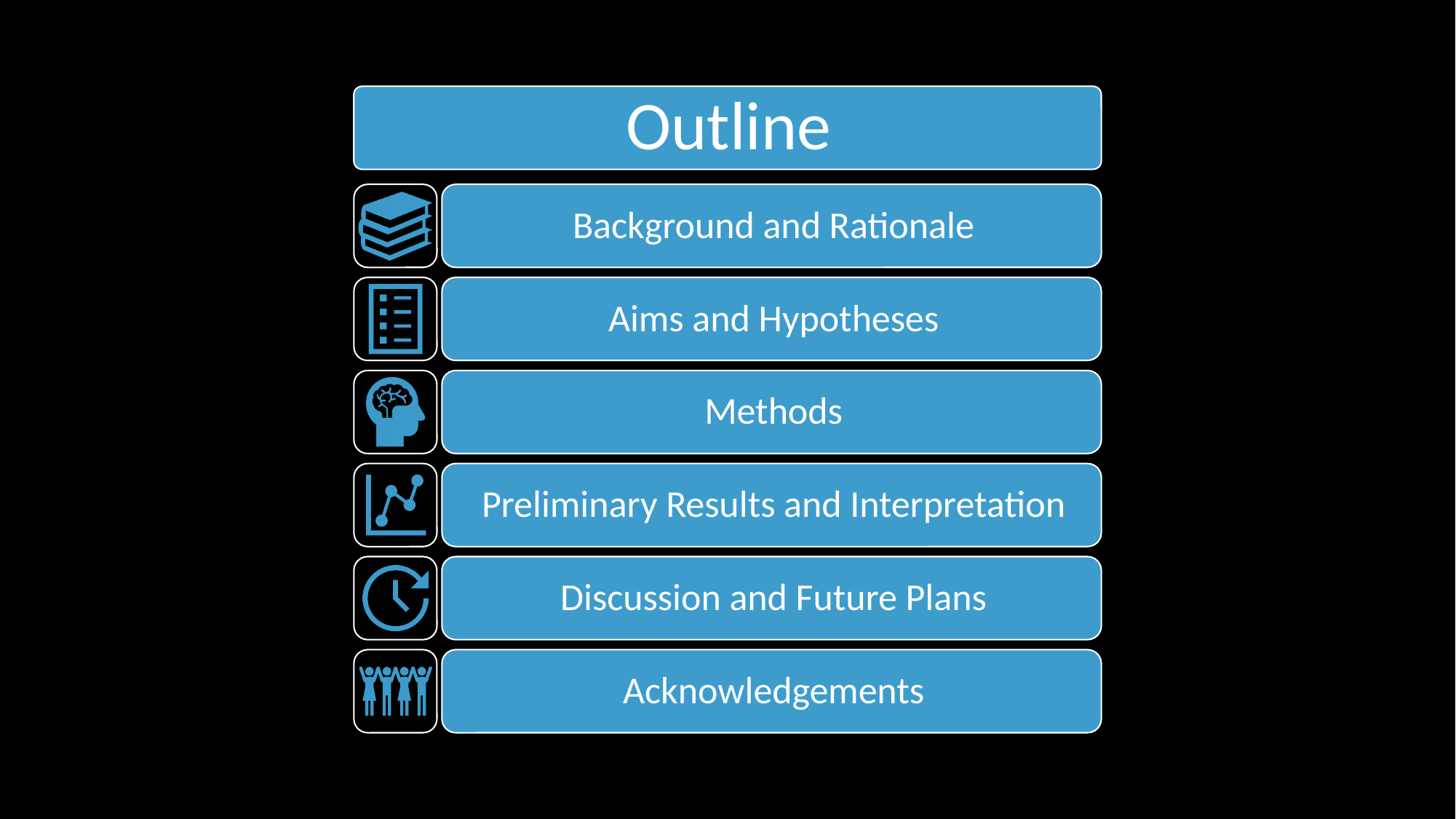

Outline
Background and Rationale
Aims and Hypotheses
Methods
Preliminary Results and Interpretation
Discussion and Future Plans
Acknowledgements